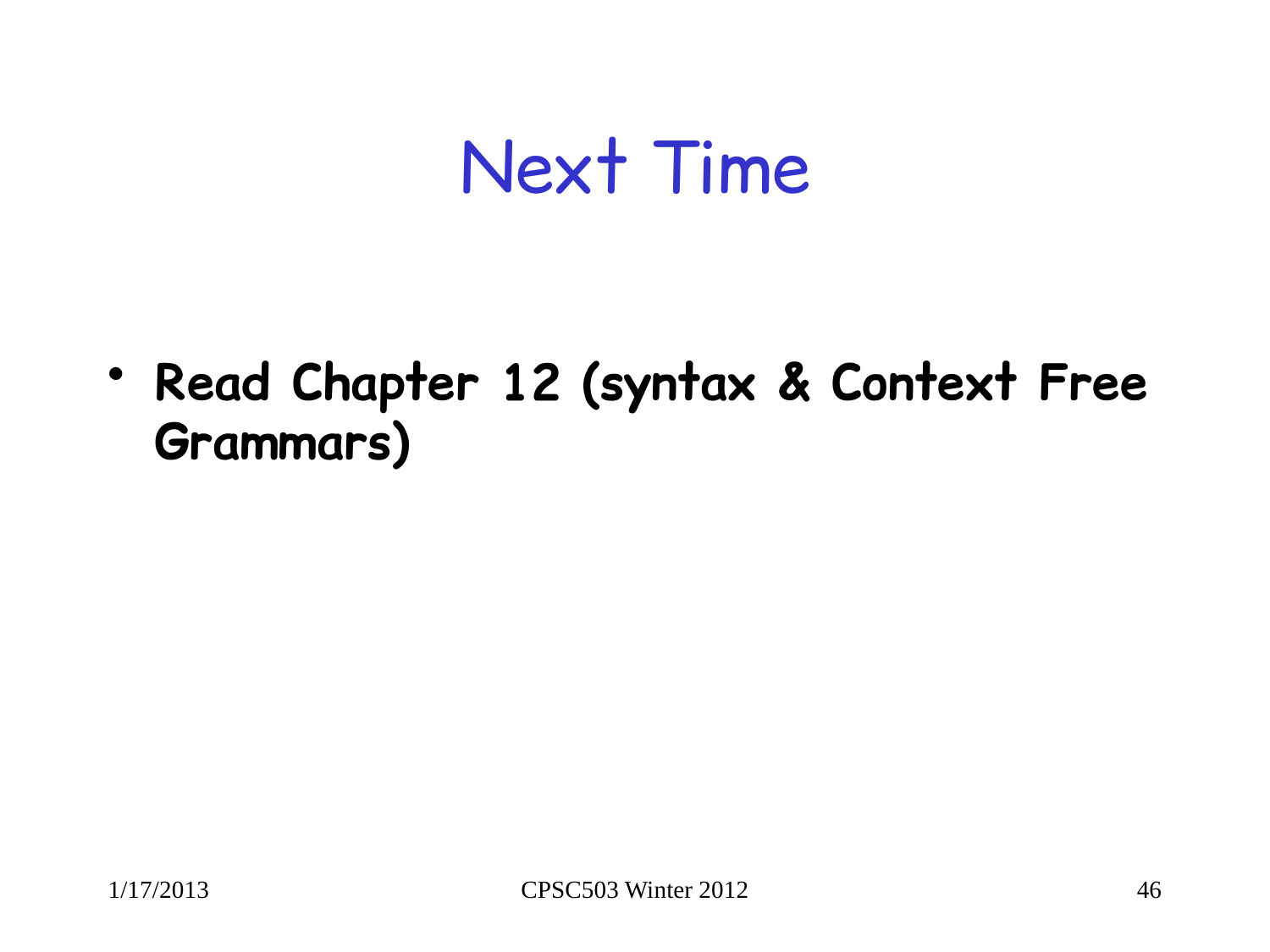

# Next Time

Read Chapter 12 (syntax & Context Free Grammars)
1/17/2013
CPSC503 Winter 2012
46